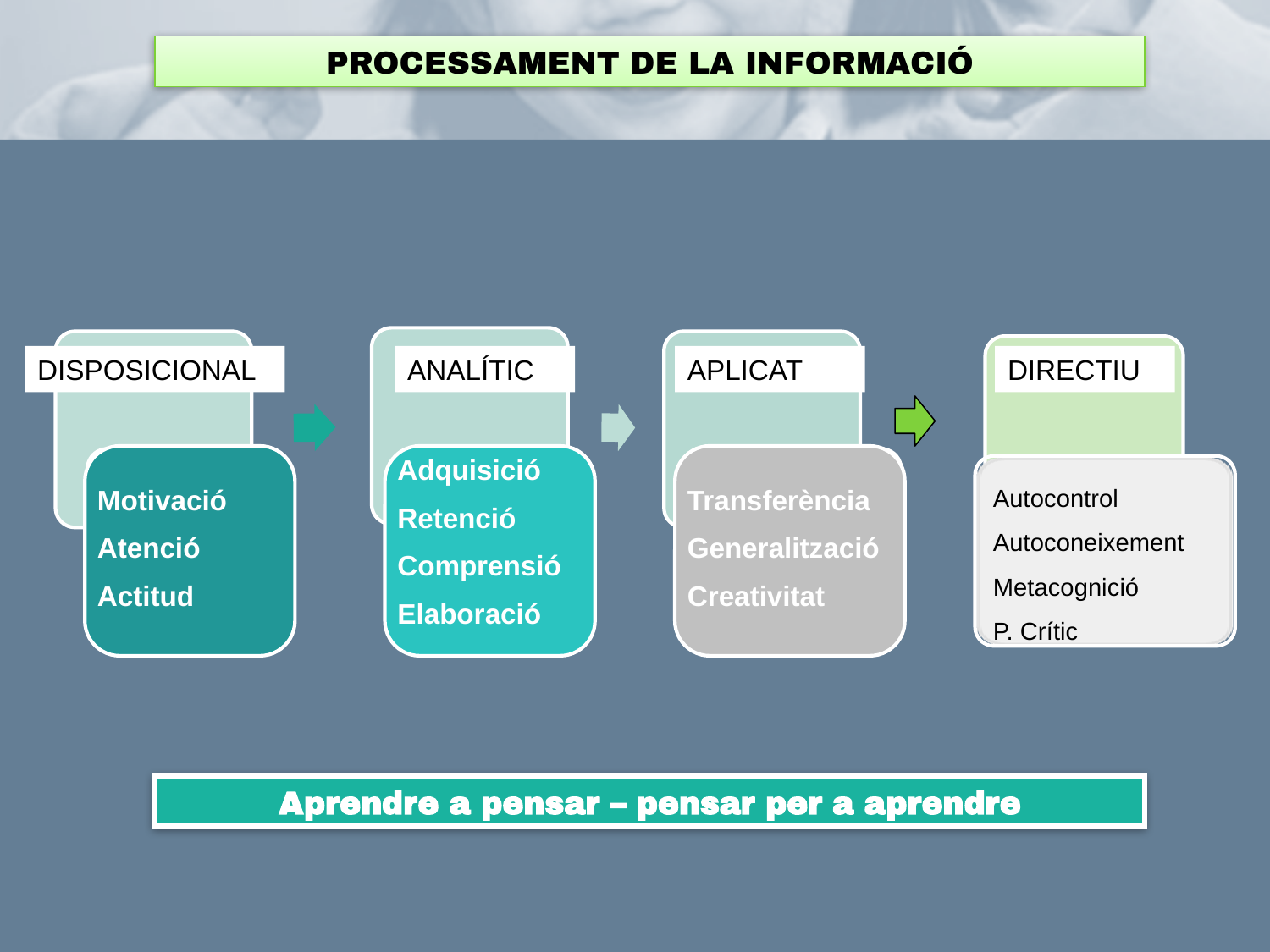

PROCESSAMENT DE LA INFORMACIÓ
Motivación
Atención
Actitud

Adquisición
Retención
Comprensión
Elaboración

Transferencia
Generalización
Creatividad

DISPOSICIONAL
ANALÍTIC
APLICAT
DIRECTIU

Adquisició
Retenció
Comprensió
Elaboració

Autocontrol
Autoconeixement
Metacognició
P. Crític

Motivació
Atenció
Actitud
Transferència
Generalització
Creativitat
Aprendre a pensar – pensar per a aprendre